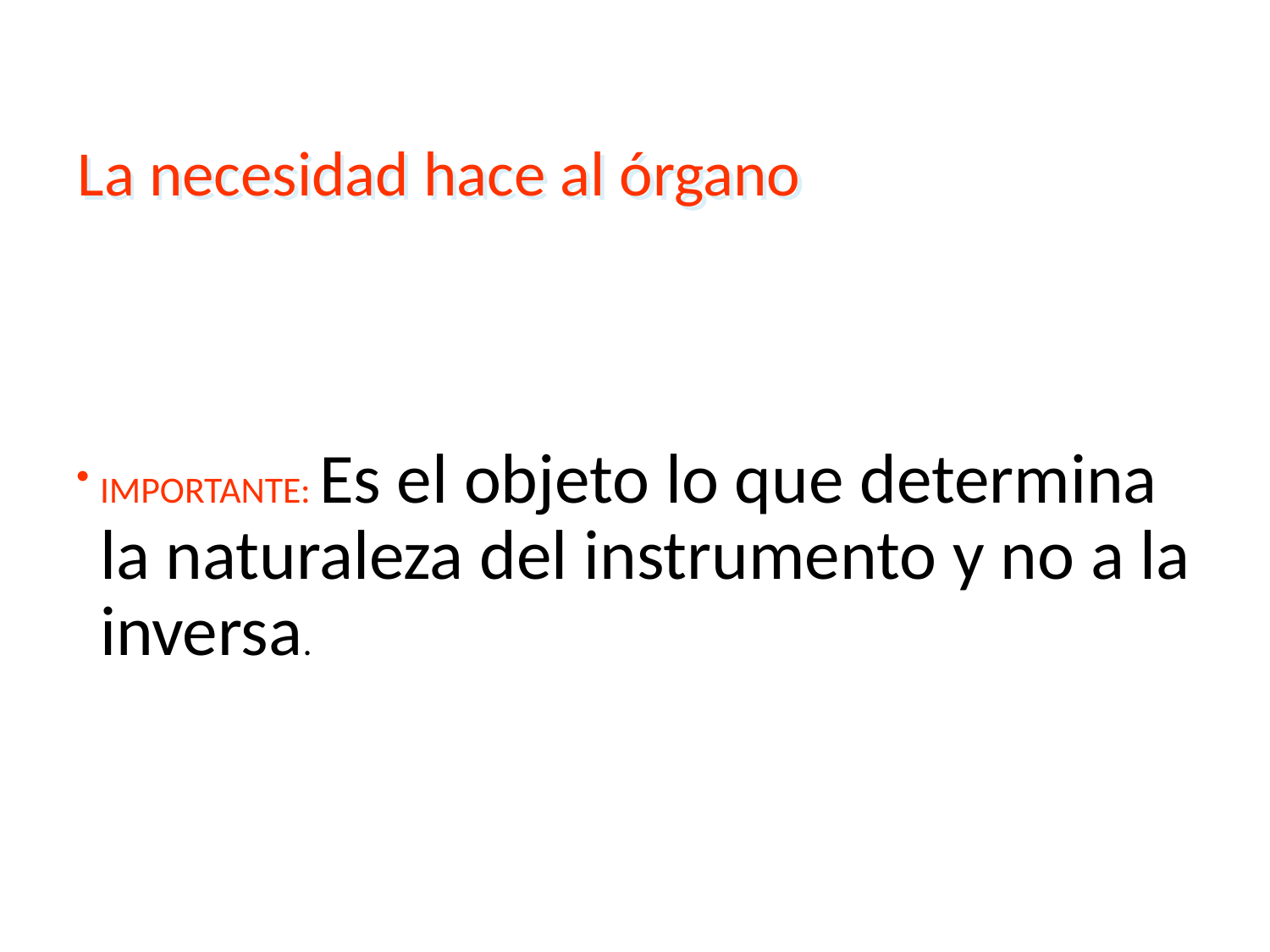

# La necesidad hace al órgano
IMPORTANTE: Es el objeto lo que determina la naturaleza del instrumento y no a la inversa.